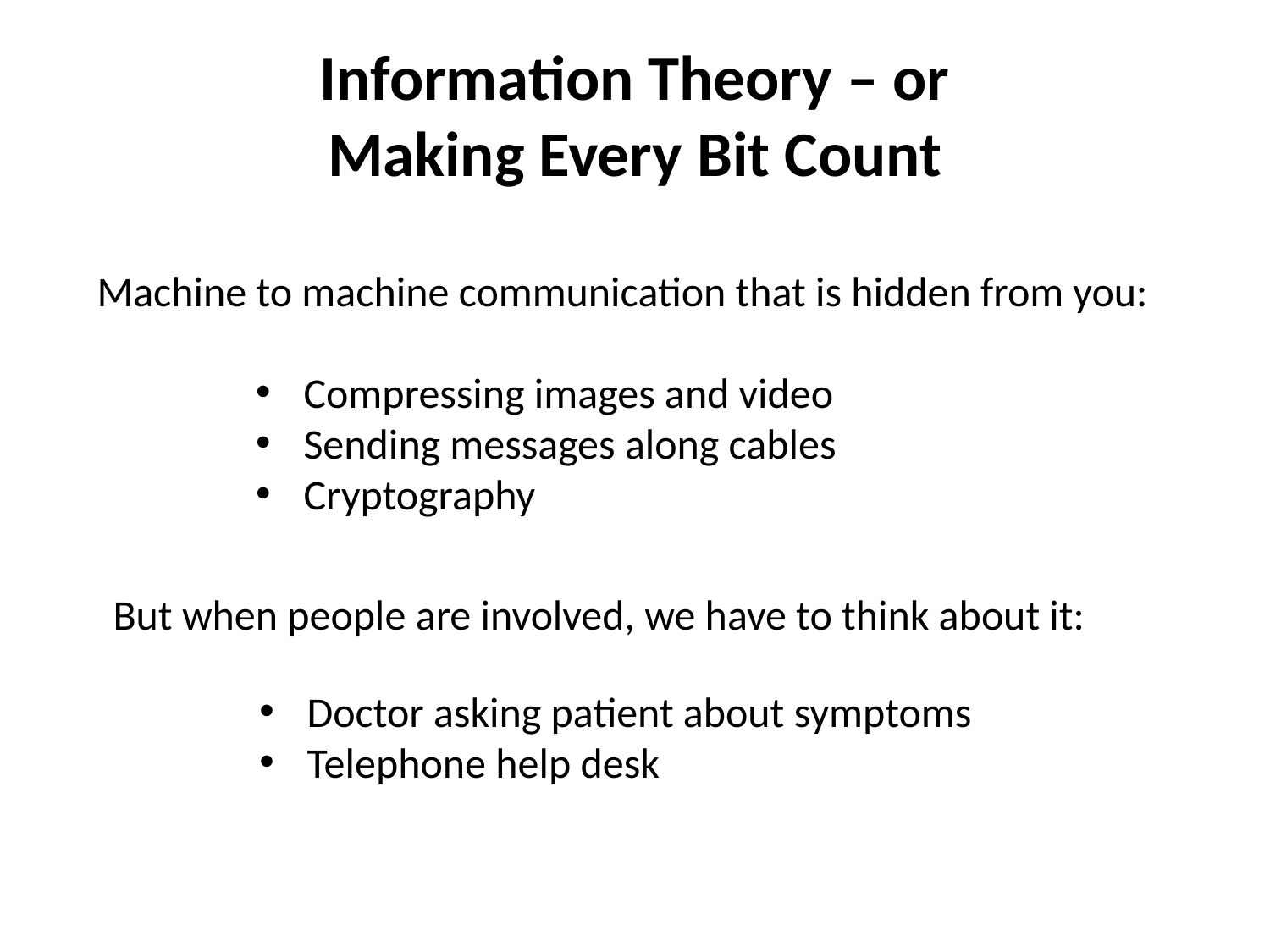

# Information Theory – or Making Every Bit Count
Machine to machine communication that is hidden from you:
Compressing images and video
Sending messages along cables
Cryptography
But when people are involved, we have to think about it:
Doctor asking patient about symptoms
Telephone help desk